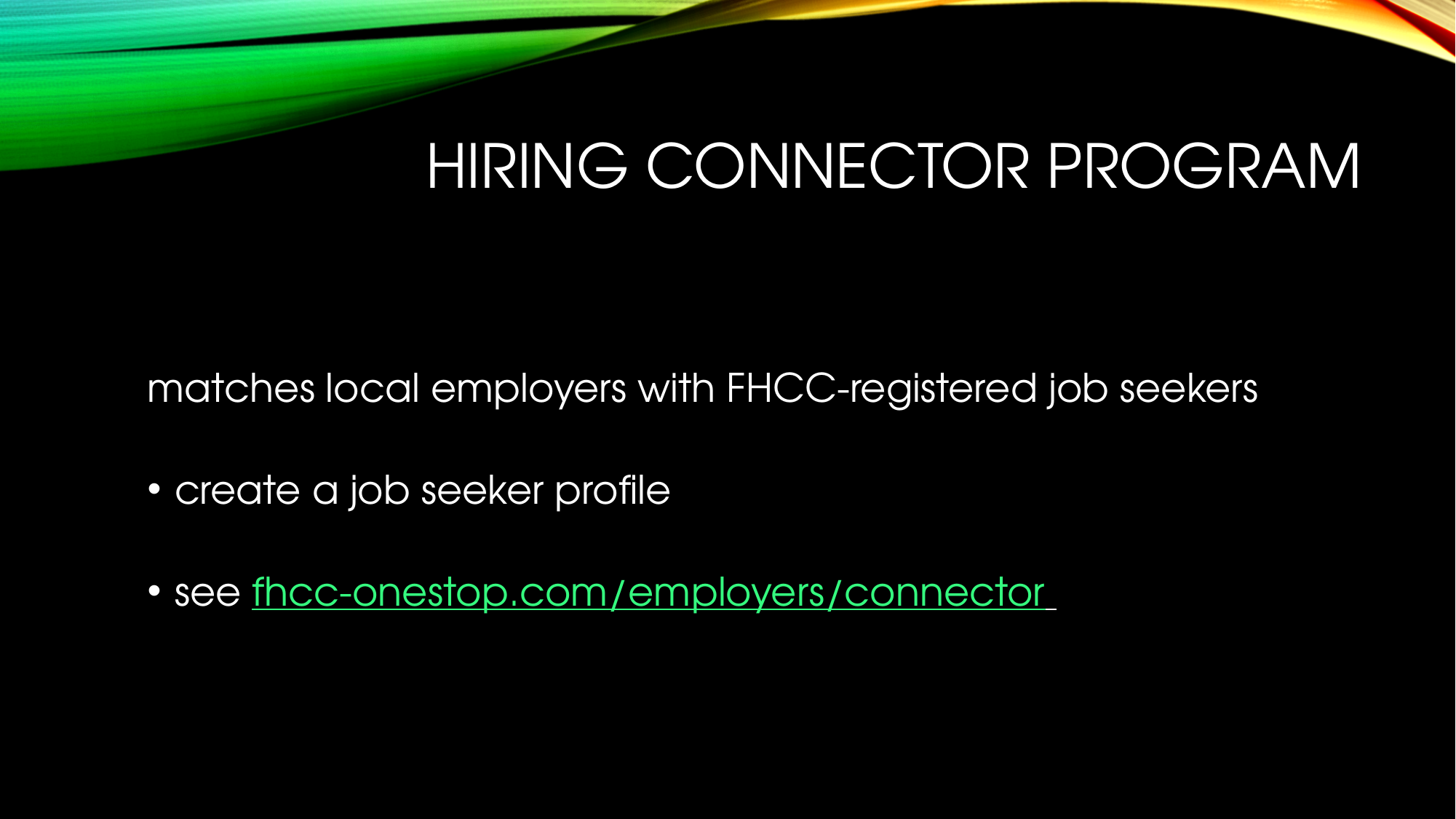

# Hiring connector program

matches local employers with FHCC-registered job seekers
create a job seeker profile
see fhcc-onestop.com/employers/connector